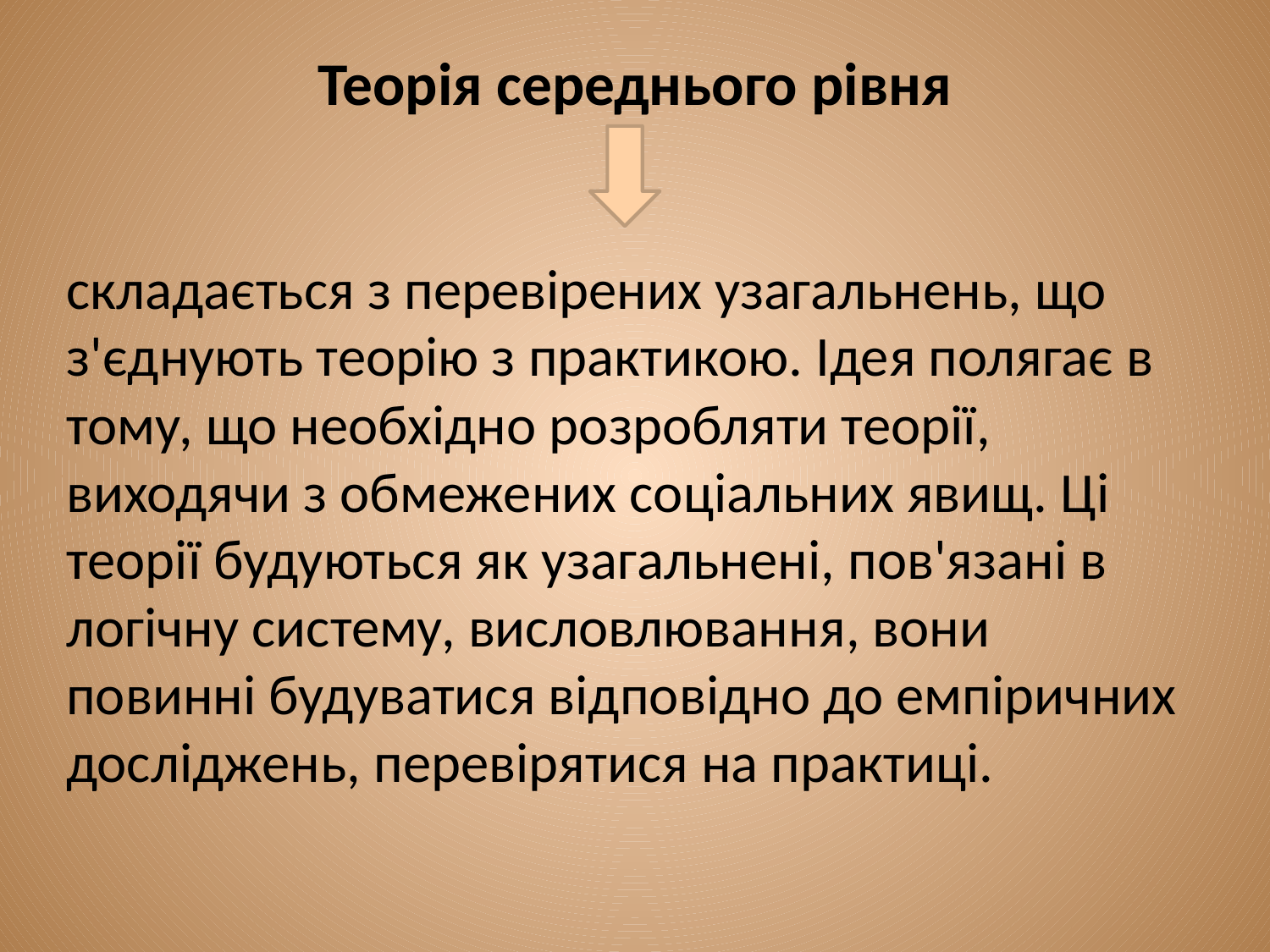

# Теорія середнього рівня

складається з перевірених узагальнень, що з'єднують теорію з практикою. Ідея полягає в тому, що необхідно розробляти теорії, виходячи з обмежених соціальних явищ. Ці теорії будуються як узагальнені, пов'язані в логічну систему, висловлювання, вони повинні будуватися відповідно до емпіричних досліджень, перевірятися на практиці.